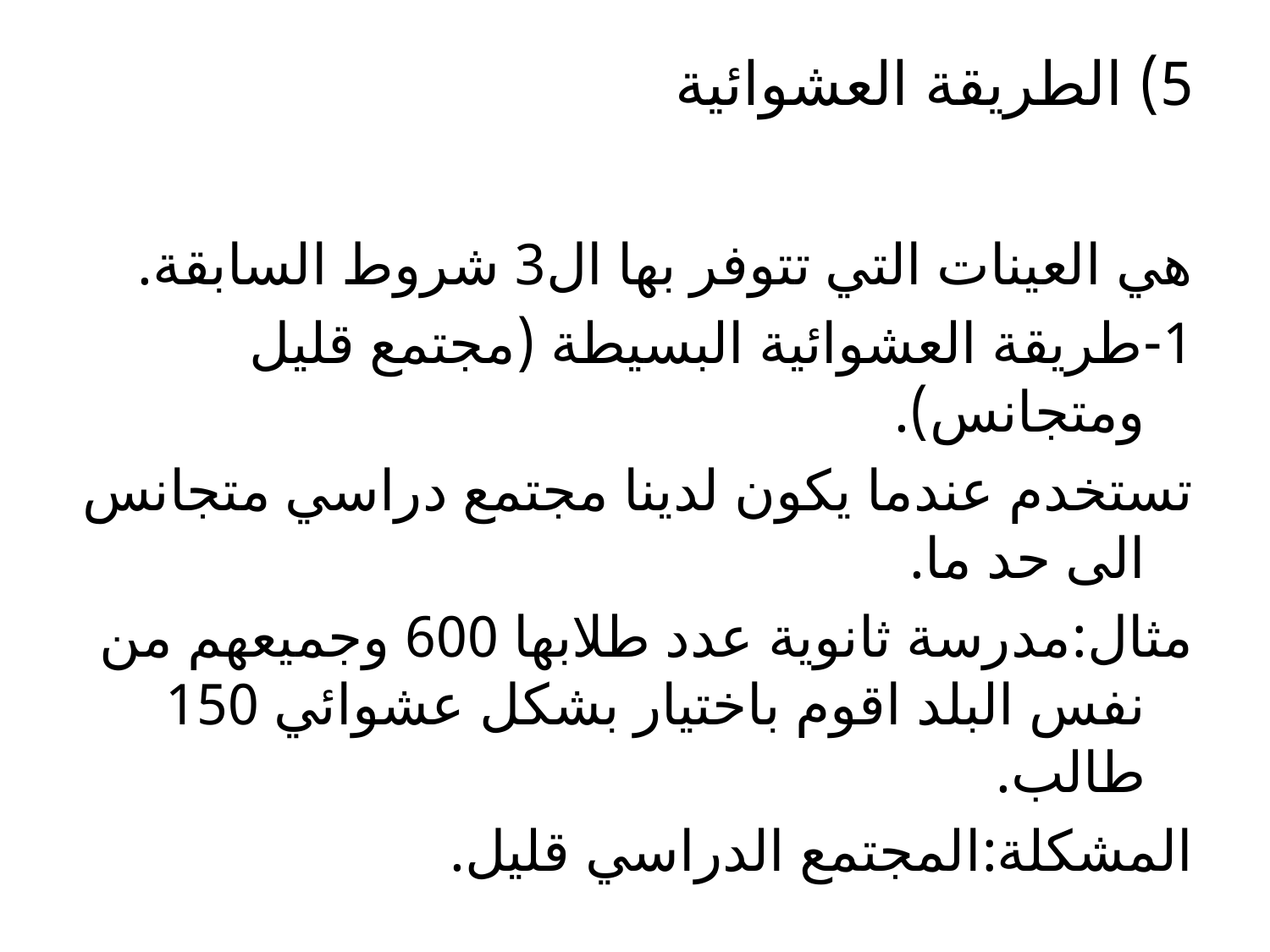

# 5) الطريقة العشوائية
هي العينات التي تتوفر بها ال3 شروط السابقة.
1-طريقة العشوائية البسيطة (مجتمع قليل ومتجانس).
تستخدم عندما يكون لدينا مجتمع دراسي متجانس الى حد ما.
مثال:مدرسة ثانوية عدد طلابها 600 وجميعهم من نفس البلد اقوم باختيار بشكل عشوائي 150 طالب.
المشكلة:المجتمع الدراسي قليل.